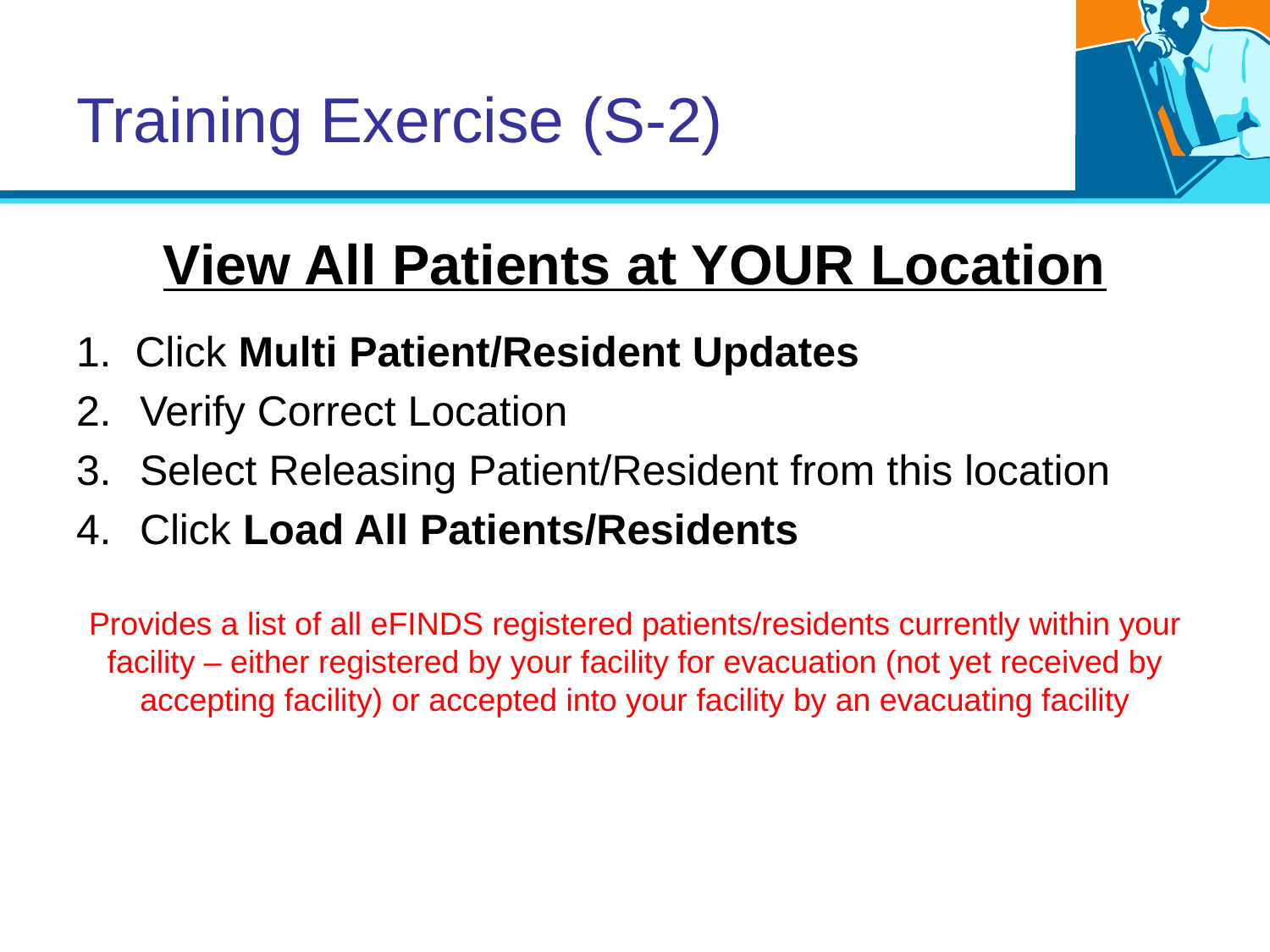

# Training Exercise (S-2)
View All Patients at YOUR Location

1.  Click Multi Patient/Resident Updates
Verify Correct Location
Select Releasing Patient/Resident from this location
Click Load All Patients/Residents

Provides a list of all eFINDS registered patients/residents currently within your facility – either registered by your facility for evacuation (not yet received by accepting facility) or accepted into your facility by an evacuating facility